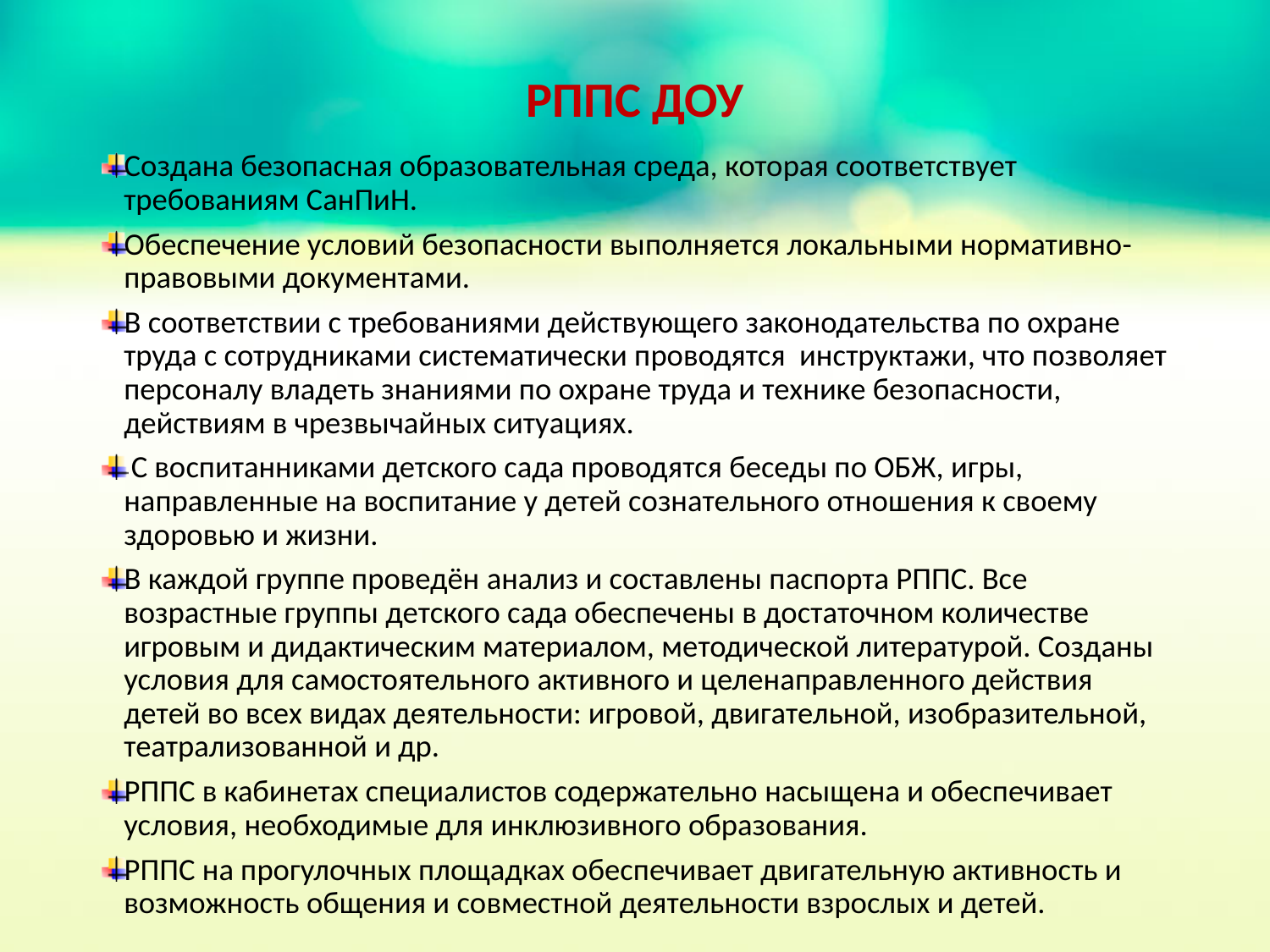

# РППС ДОУ
Создана безопасная образовательная среда, которая соответствует требованиям СанПиН.
Обеспечение условий безопасности выполняется локальными нормативно-правовыми документами.
В соответствии с требованиями действующего законодательства по охране труда с сотрудниками систематически проводятся  инструктажи, что позволяет персоналу владеть знаниями по охране труда и технике безопасности, действиям в чрезвычайных ситуациях.
 С воспитанниками детского сада проводятся беседы по ОБЖ, игры, направленные на воспитание у детей сознательного отношения к своему здоровью и жизни.
В каждой группе проведён анализ и составлены паспорта РППС. Все возрастные группы детского сада обеспечены в достаточном количестве игровым и дидактическим материалом, методической литературой. Созданы условия для самостоятельного активного и целенаправленного действия детей во всех видах деятельности: игровой, двигательной, изобразительной, театрализованной и др.
РППС в кабинетах специалистов содержательно насыщена и обеспечивает условия, необходимые для инклюзивного образования.
РППС на прогулочных площадках обеспечивает двигательную активность и возможность общения и совместной деятельности взрослых и детей.